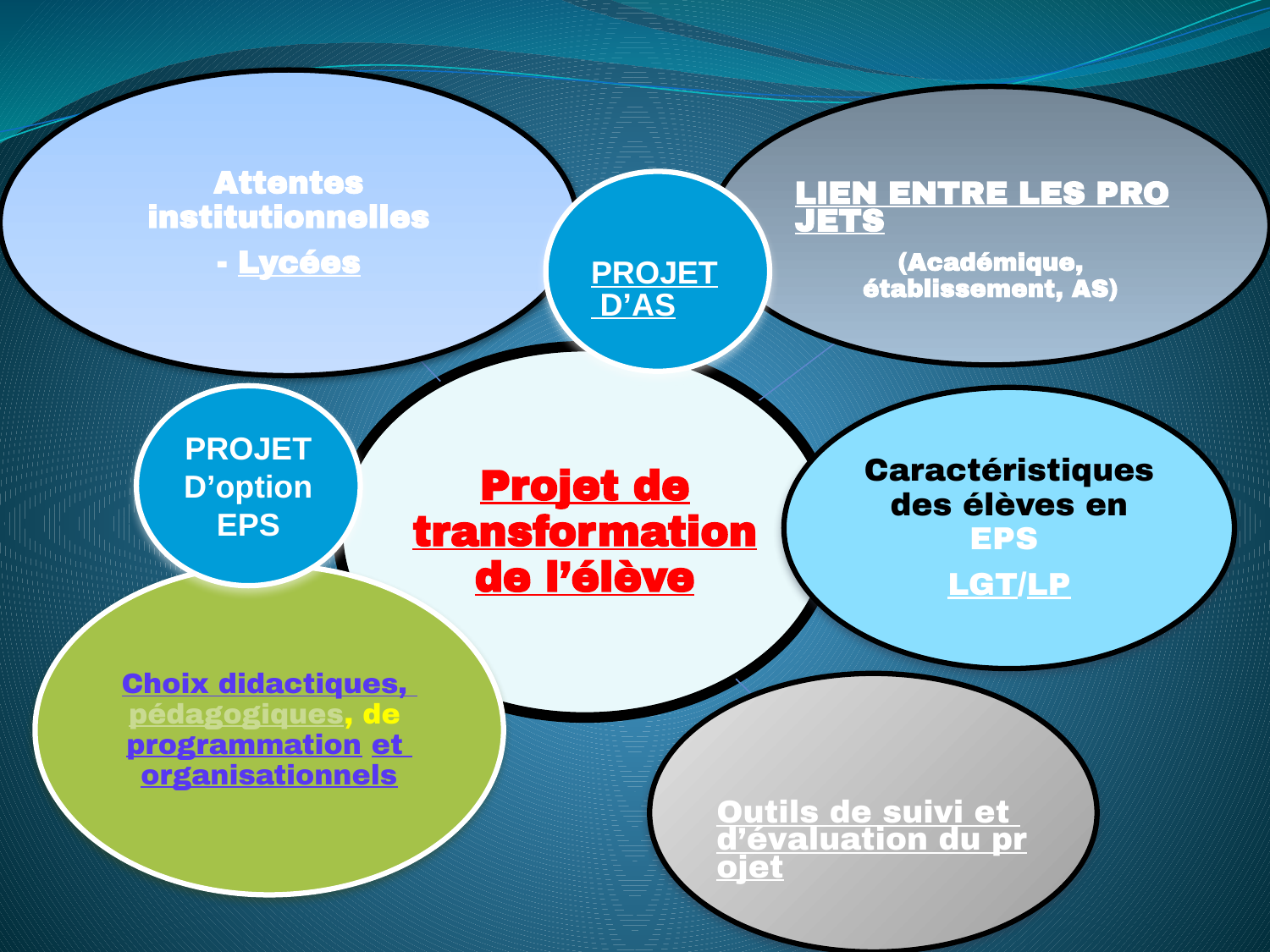

Projet de transformation de l’élève

LIEN ENTRE LES PROJETS
(Académique, établissement, AS)

Attentes institutionnelles
- Lycées

Caractéristiques des élèves en EPS
LGT/LP

Outils de suivi et d’évaluation du projet

Choix didactiques, pédagogiques, de programmation et organisationnels
PROJET D’AS
PROJET D’option EPS